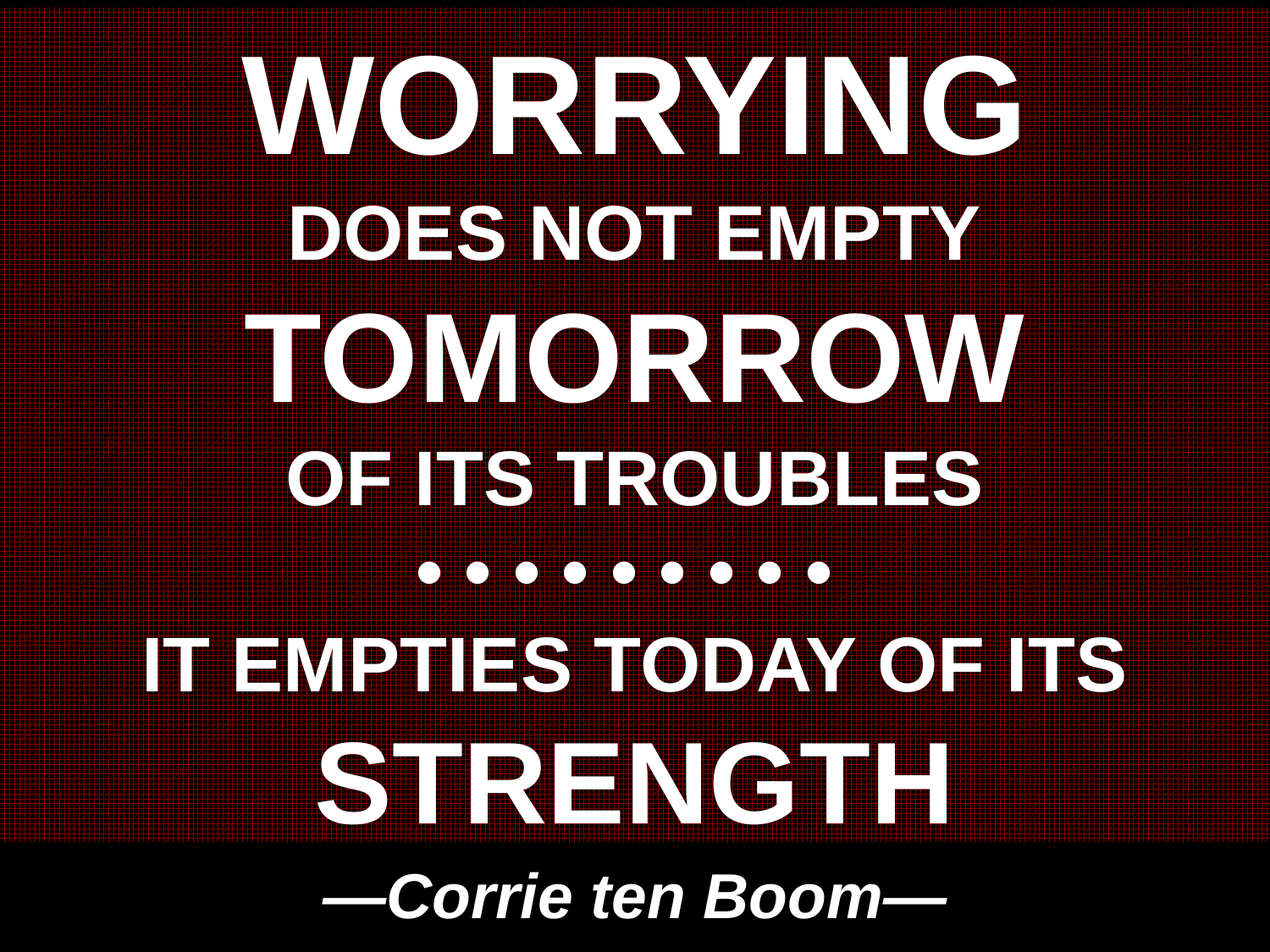

WORRYING
DOES NOT EMPTY
TOMORROW
OF ITS TROUBLES
• • • • • • • • •
IT EMPTIES TODAY OF ITS
STRENGTH
# —Corrie ten Boom—